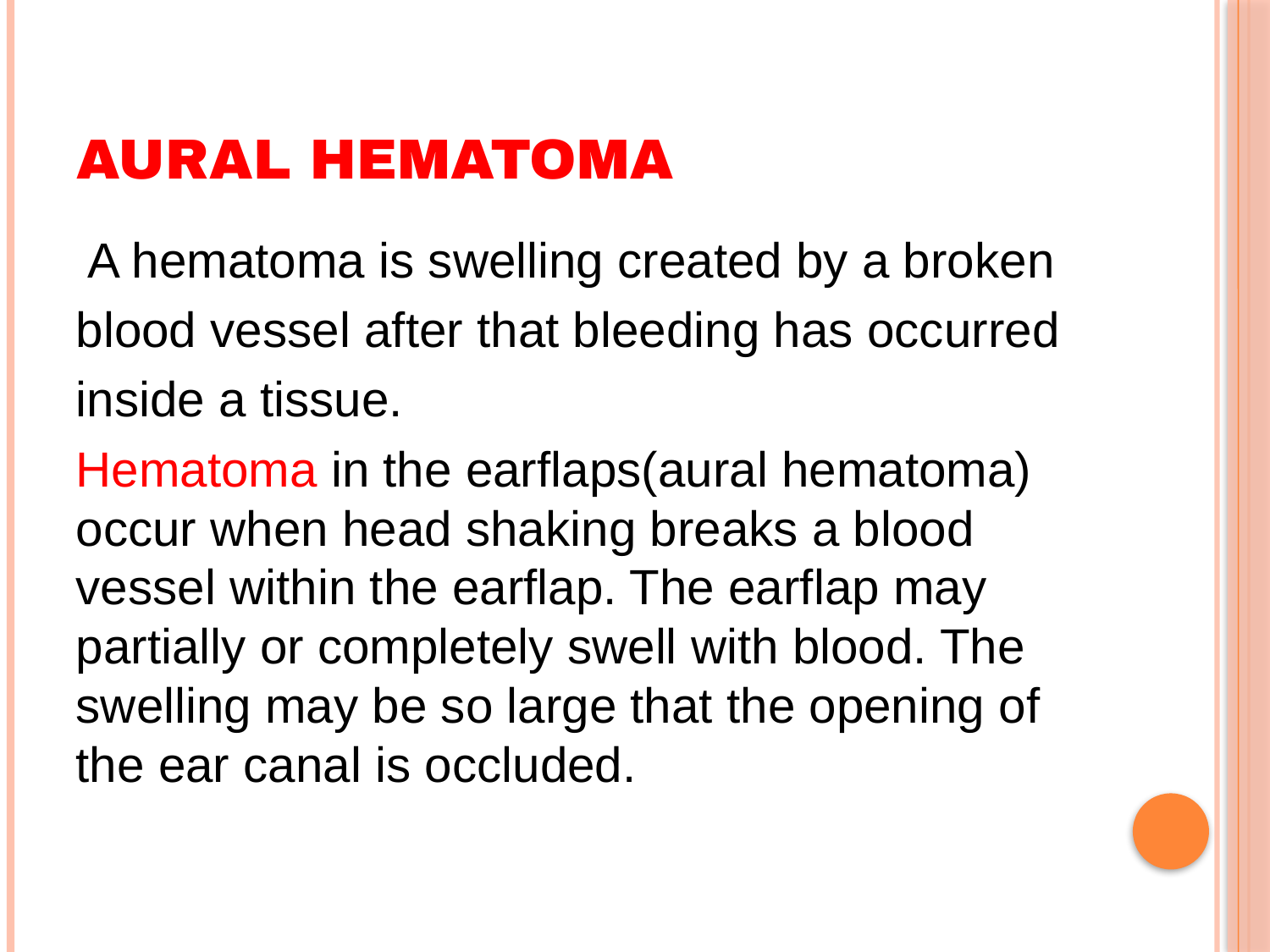

# Aural Hematoma
 A hematoma is swelling created by a broken
blood vessel after that bleeding has occurred
inside a tissue.
Hematoma in the earflaps(aural hematoma) occur when head shaking breaks a blood vessel within the earflap. The earflap may partially or completely swell with blood. The swelling may be so large that the opening of the ear canal is occluded.